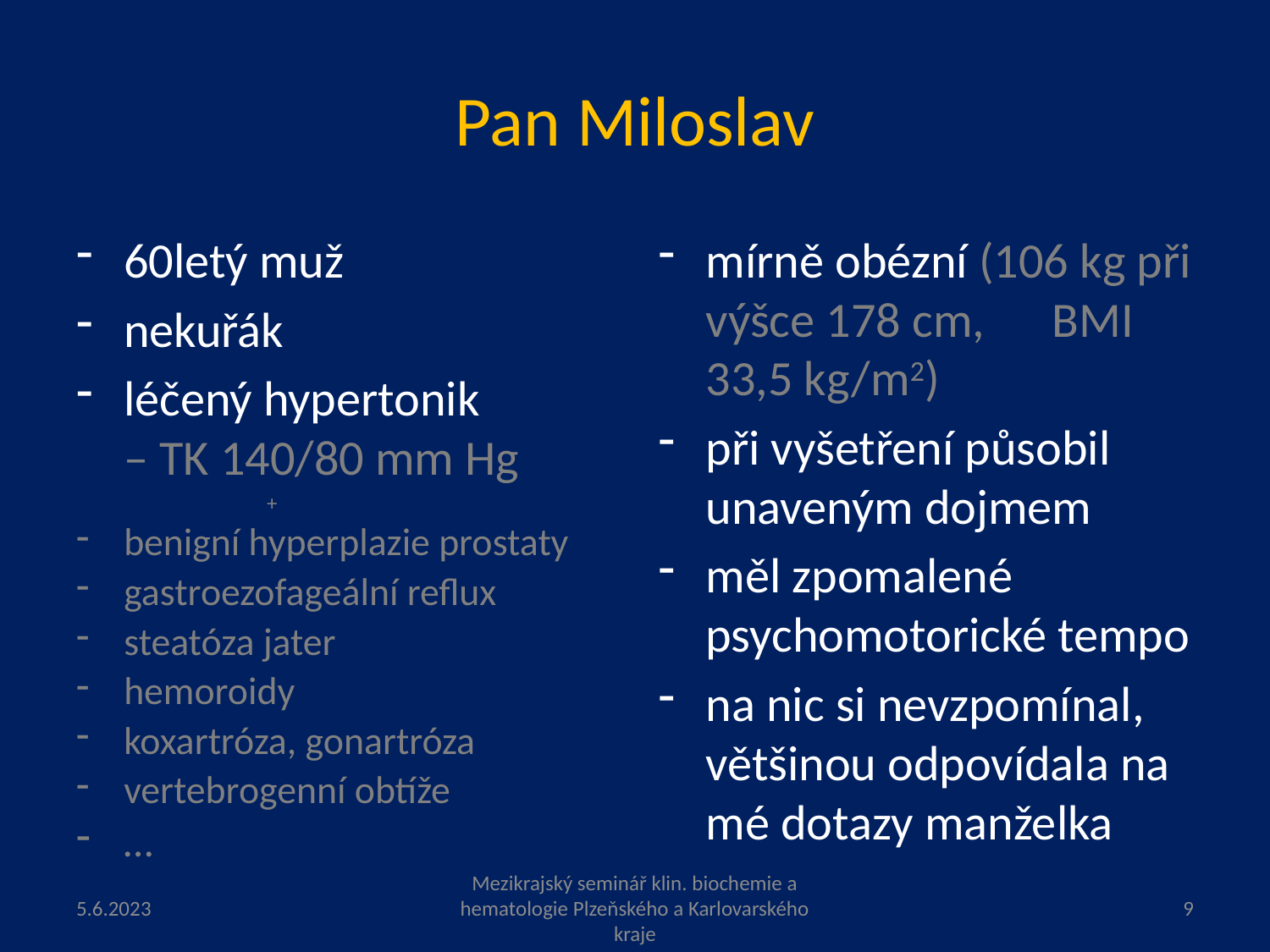

# Pan Miloslav
60letý muž
nekuřák
léčený hypertonik          – TK 140/80 mm Hg
	+
benigní hyperplazie prostaty
gastroezofageální reflux
steatóza jater
hemoroidy
koxartróza, gonartróza
vertebrogenní obtíže
…
mírně obézní (106 kg při výšce 178 cm,      BMI 33,5 kg/m2)
při vyšetření působil unaveným dojmem
měl zpomalené psychomotorické tempo
na nic si nevzpomínal, většinou odpovídala na mé dotazy manželka

5.6.2023
Mezikrajský seminář klin. biochemie a hematologie Plzeňského a Karlovarského kraje
9